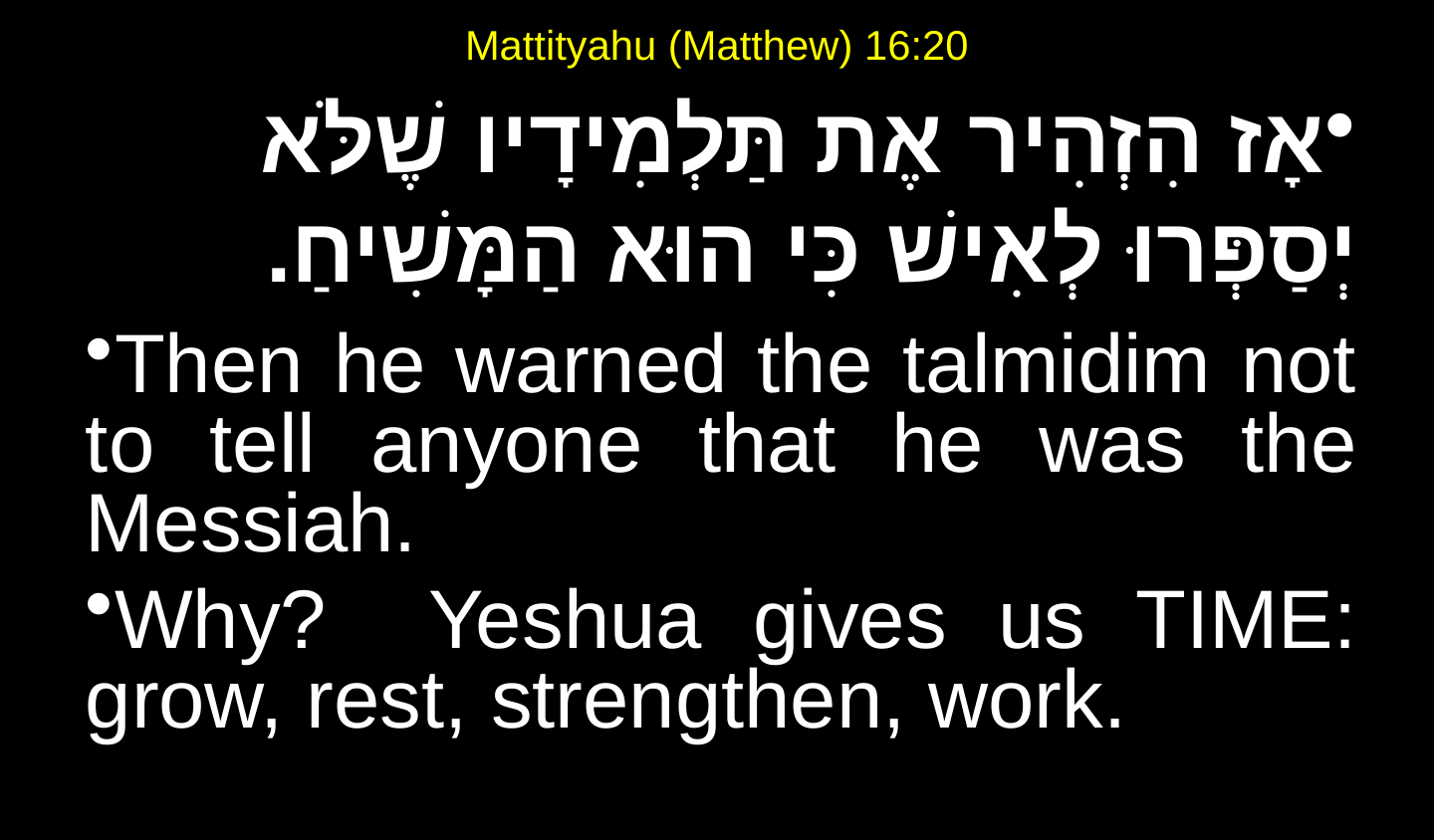

# Mattityahu (Matthew) 16:20
אָז הִזְהִיר אֶת תַּלְמִידָיו שֶׁלֹּא יְסַפְּרוּ לְאִישׁ כִּי הוּא הַמָּשִׁיחַ.
Then he warned the talmidim not to tell anyone that he was the Messiah.
Why?  Yeshua gives us TIME: grow, rest, strengthen, work.